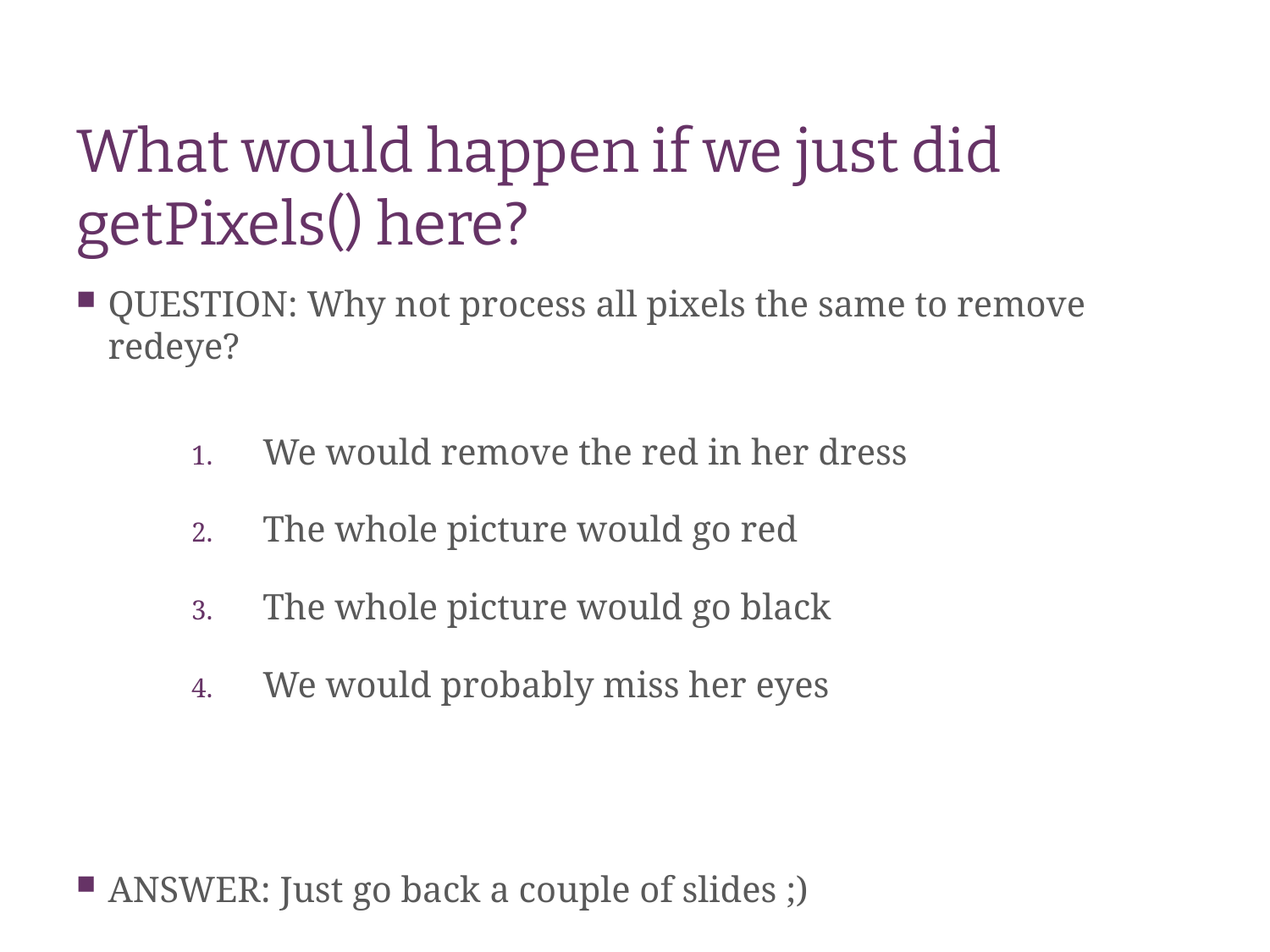

# What would happen if we just did getPixels() here?
QUESTION: Why not process all pixels the same to remove redeye?

ANSWER: Just go back a couple of slides ;)

We would remove the red in her dress
The whole picture would go red
The whole picture would go black
We would probably miss her eyes